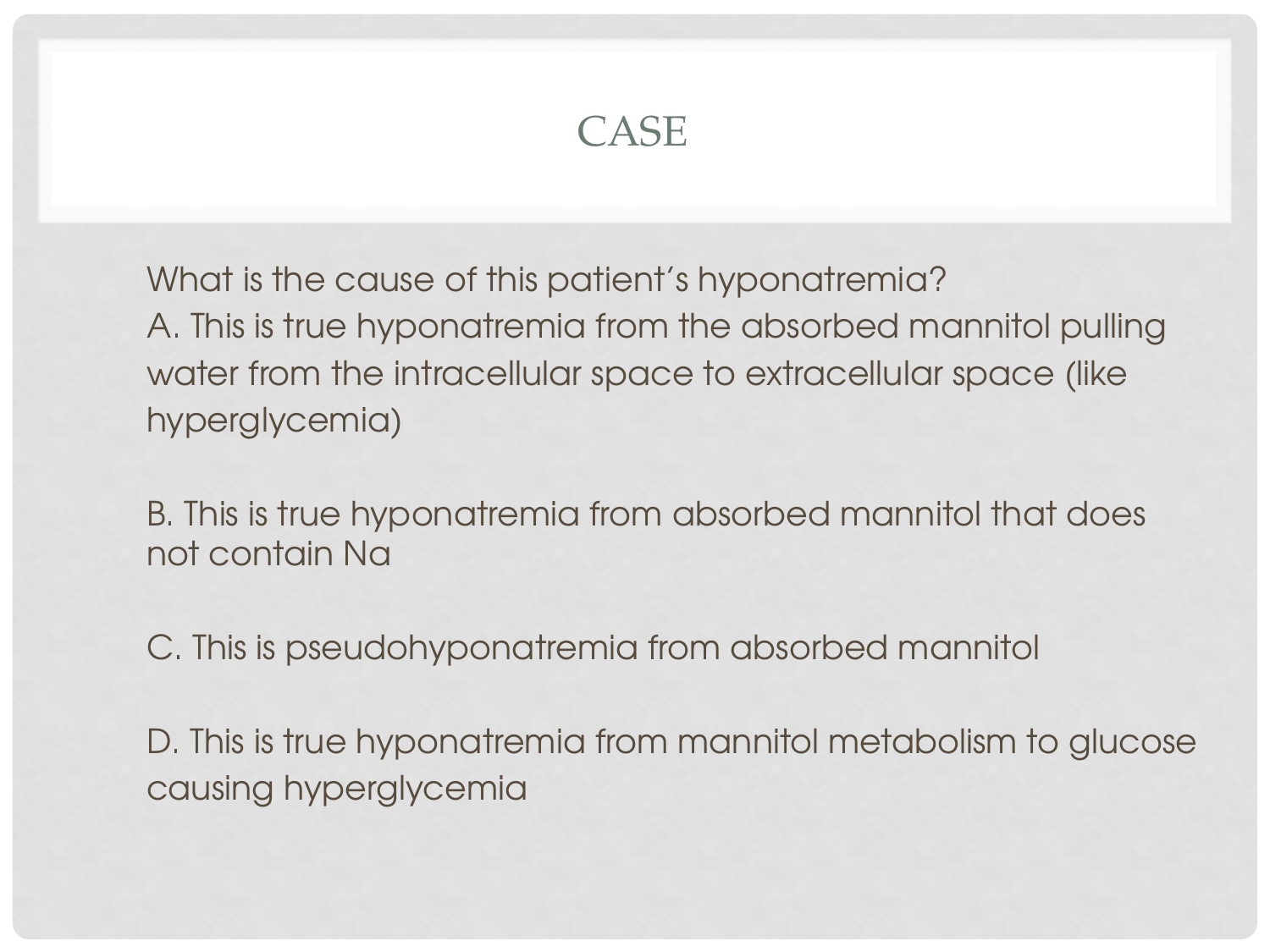

# Case
What is the cause of this patient’s hyponatremia?
A. This is true hyponatremia from the absorbed mannitol pulling
water from the intracellular space to extracellular space (like
hyperglycemia)

B. This is true hyponatremia from absorbed mannitol that does not contain Na

C. This is pseudohyponatremia from absorbed mannitol

D. This is true hyponatremia from mannitol metabolism to glucose
causing hyperglycemia